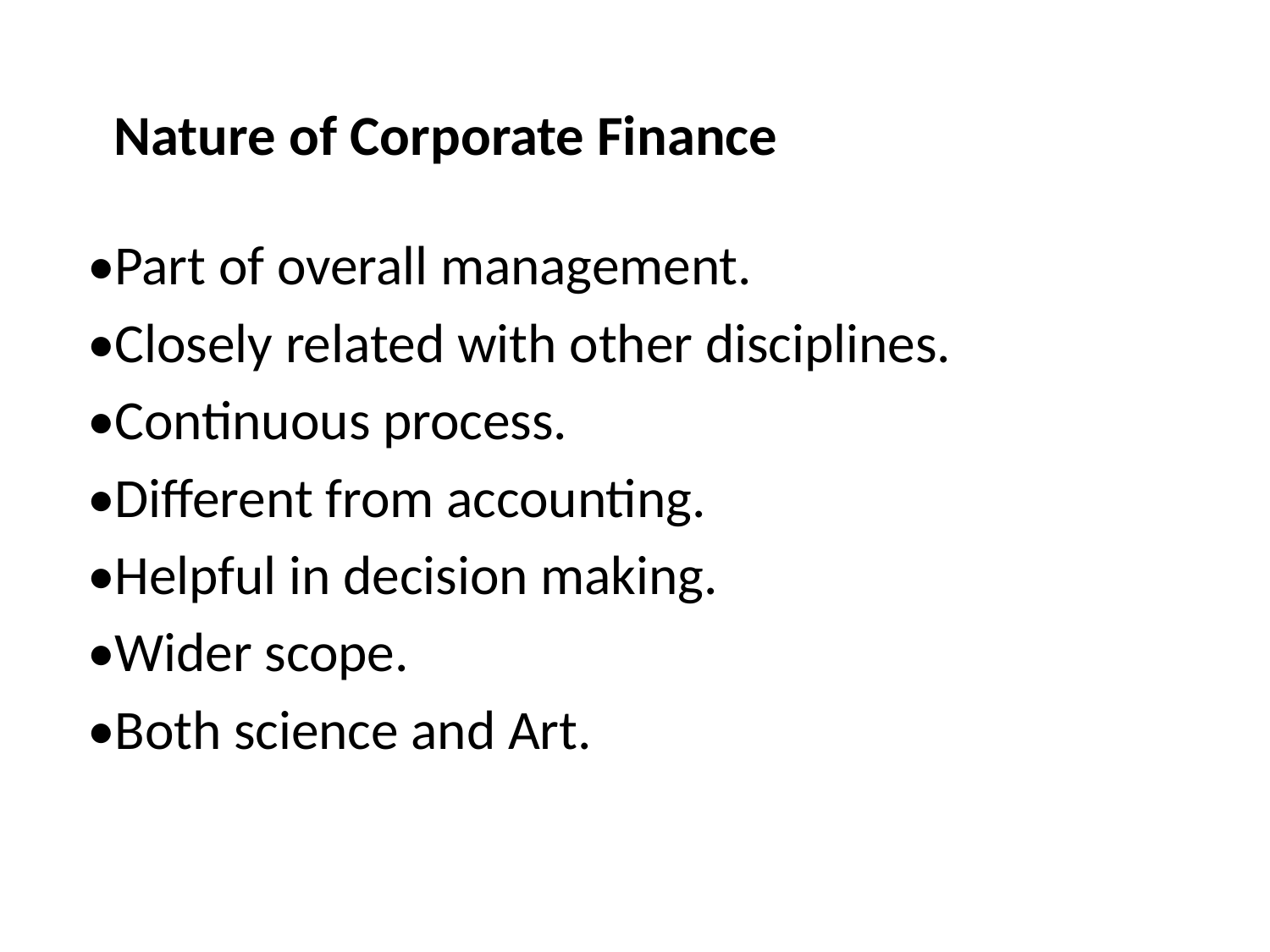

# Nature of Corporate Finance
•Part of overall management.
•Closely related with other disciplines.
•Continuous process.
•Different from accounting.
•Helpful in decision making.
•Wider scope.
•Both science and Art.